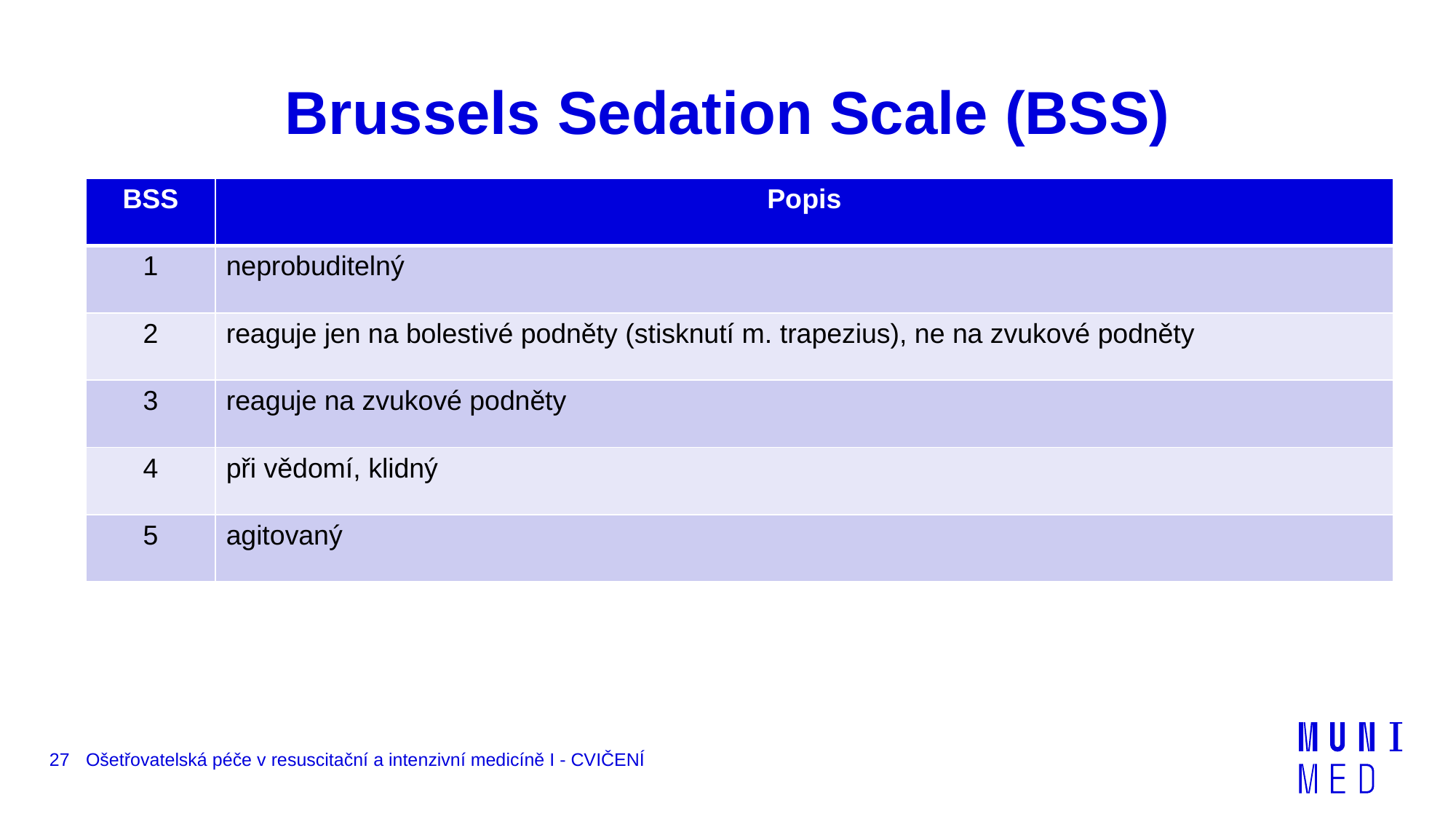

# Brussels Sedation Scale (BSS)
| BSS | Popis |
| --- | --- |
| 1 | neprobuditelný |
| 2 | reaguje jen na bolestivé podněty (stisknutí m. trapezius), ne na zvukové podněty |
| 3 | reaguje na zvukové podněty |
| 4 | při vědomí, klidný |
| 5 | agitovaný |
27
Ošetřovatelská péče v resuscitační a intenzivní medicíně I - CVIČENÍ